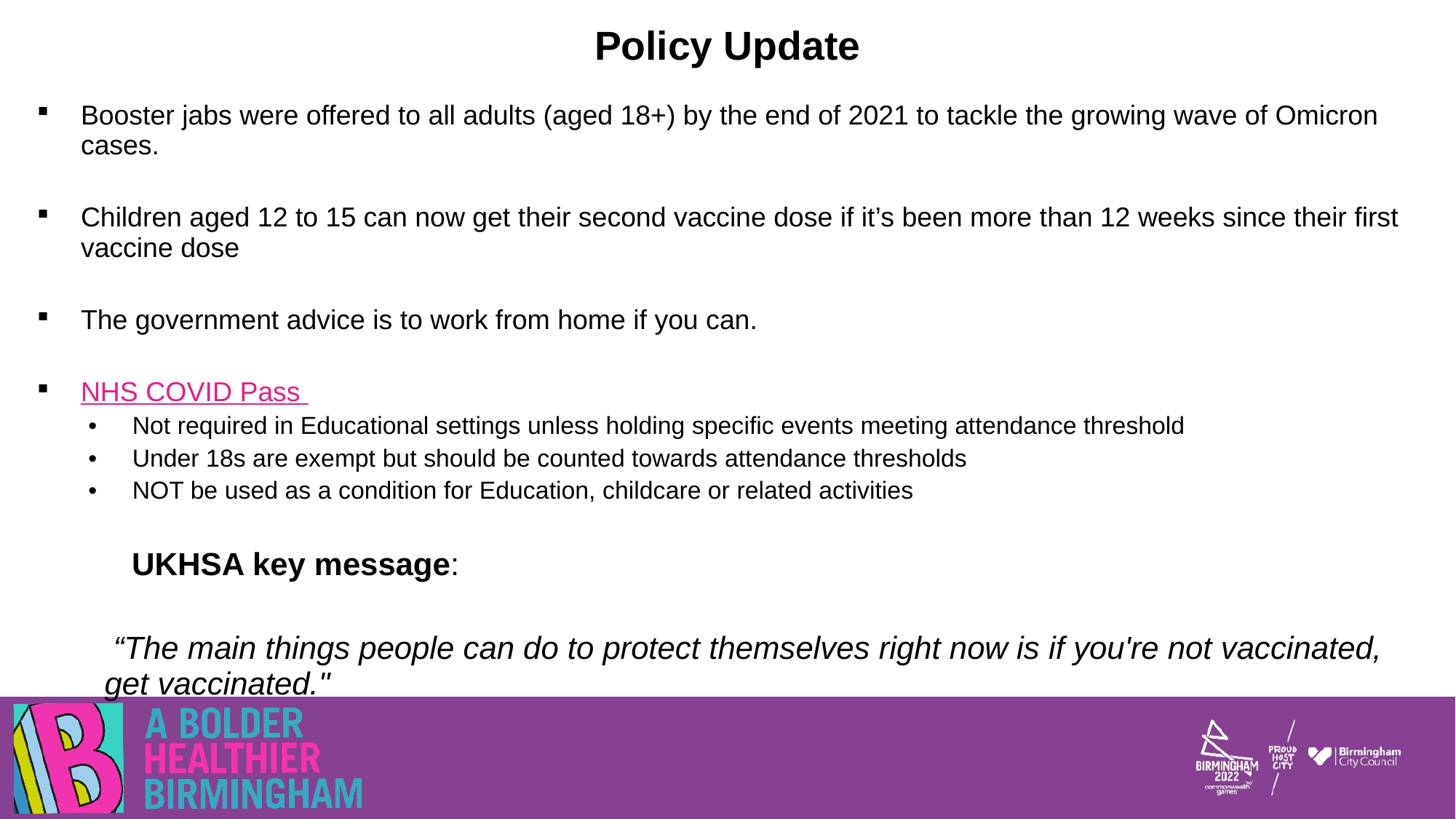

Policy Update
Booster jabs were offered to all adults (aged 18+) by the end of 2021 to tackle the growing wave of Omicron cases.

Children aged 12 to 15 can now get their second vaccine dose if it’s been more than 12 weeks since their first vaccine dose

The government advice is to work from home if you can.

NHS COVID Pass
Not required in Educational settings unless holding specific events meeting attendance threshold
Under 18s are exempt but should be counted towards attendance thresholds
NOT be used as a condition for Education, childcare or related activities

UKHSA key message:

 “The main things people can do to protect themselves right now is if you're not vaccinated, get vaccinated."